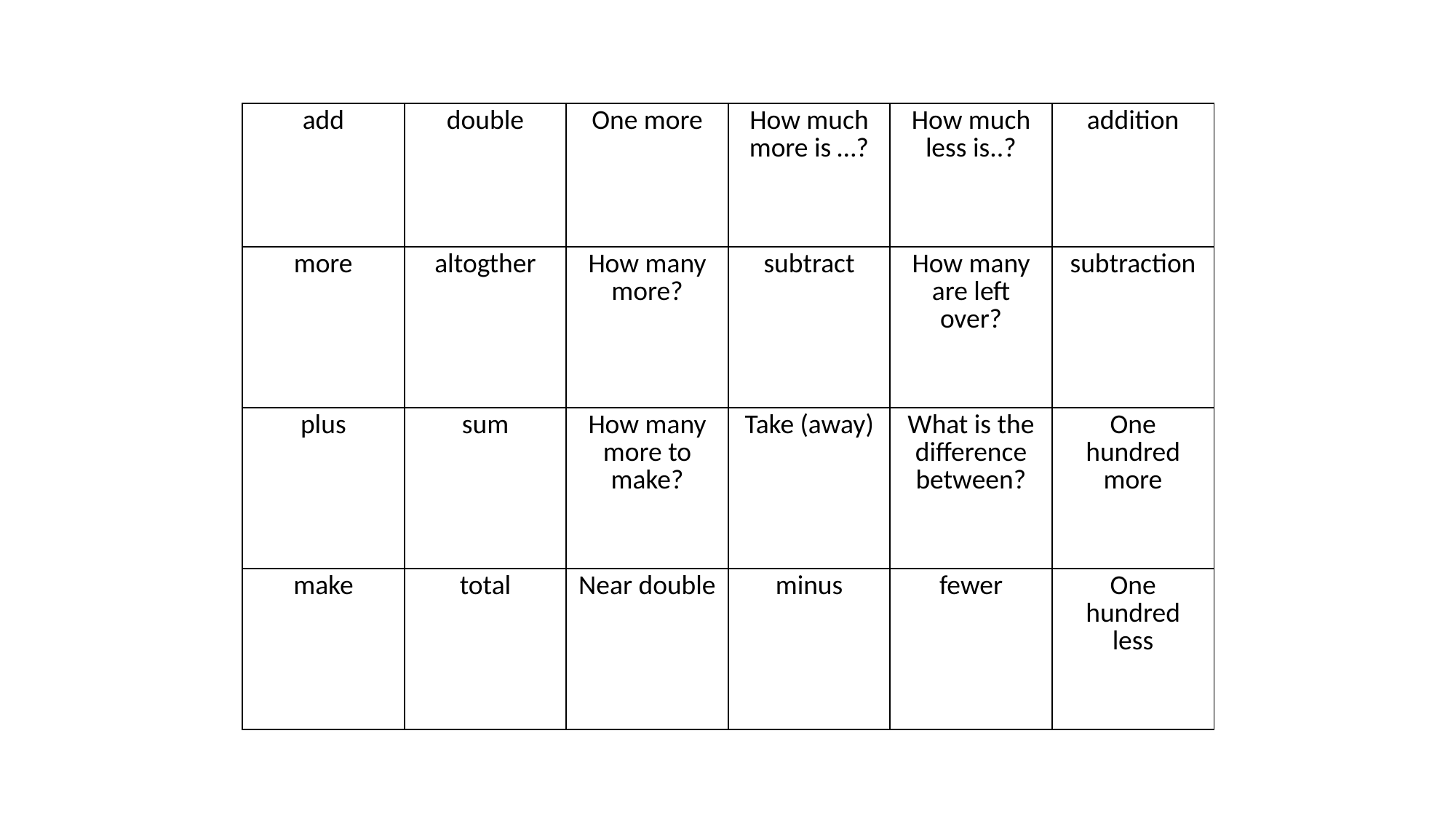

| add | double | One more | How much more is …? | How much less is..? | addition |
| --- | --- | --- | --- | --- | --- |
| more | altogther | How many more? | subtract | How many are left over? | subtraction |
| plus | sum | How many more to make? | Take (away) | What is the difference between? | One hundred more |
| make | total | Near double | minus | fewer | One hundred less |